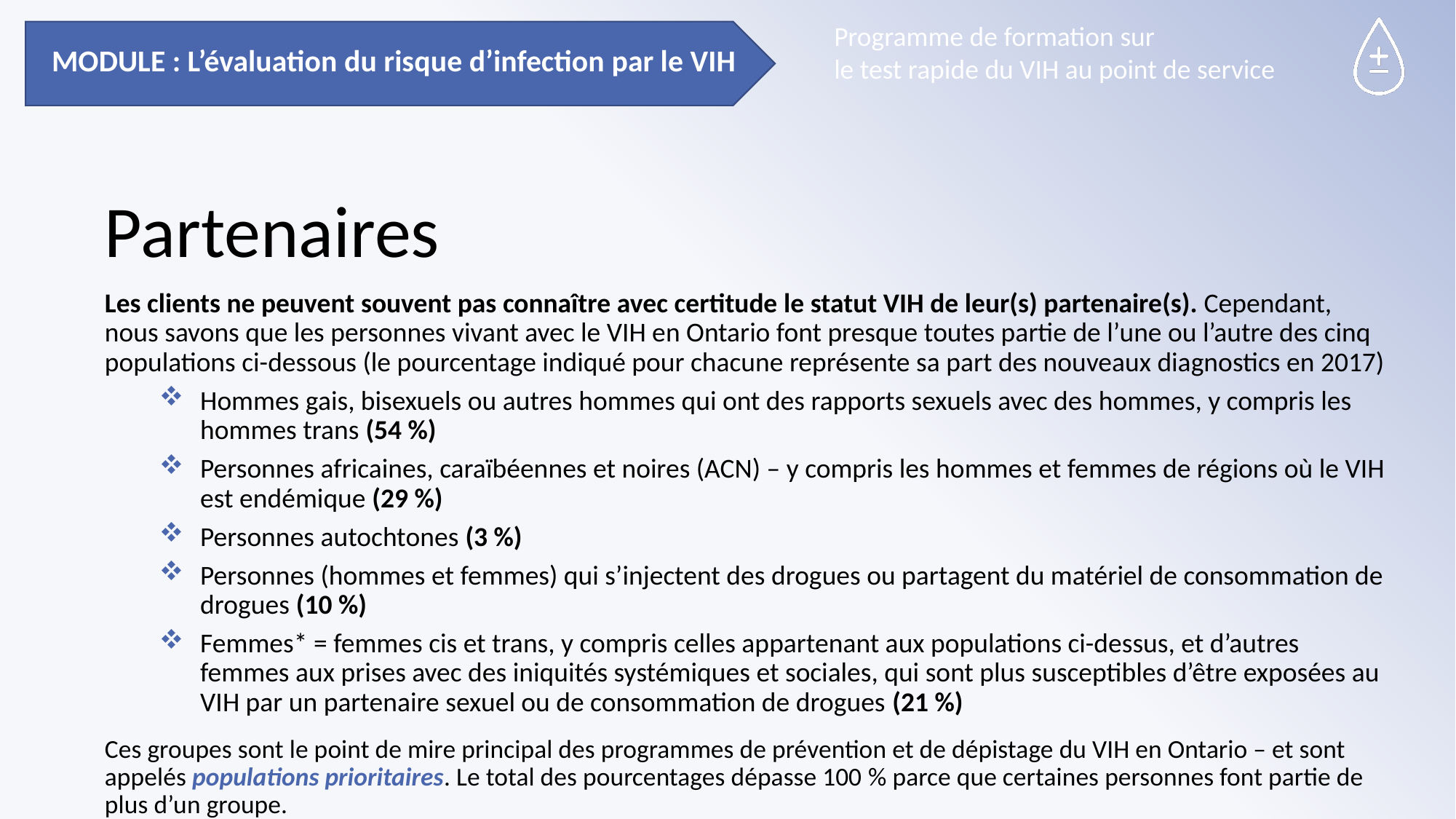

MODULE : L’évaluation du risque d’infection par le VIH
# Partenaires
Les clients ne peuvent souvent pas connaître avec certitude le statut VIH de leur(s) partenaire(s). Cependant, nous savons que les personnes vivant avec le VIH en Ontario font presque toutes partie de l’une ou l’autre des cinq populations ci-dessous (le pourcentage indiqué pour chacune représente sa part des nouveaux diagnostics en 2017)
Hommes gais, bisexuels ou autres hommes qui ont des rapports sexuels avec des hommes, y compris les hommes trans (54 %)
Personnes africaines, caraïbéennes et noires (ACN) – y compris les hommes et femmes de régions où le VIH est endémique (29 %)
Personnes autochtones (3 %)
Personnes (hommes et femmes) qui s’injectent des drogues ou partagent du matériel de consommation de drogues (10 %)
Femmes* = femmes cis et trans, y compris celles appartenant aux populations ci-dessus, et d’autres femmes aux prises avec des iniquités systémiques et sociales, qui sont plus susceptibles d’être exposées au VIH par un partenaire sexuel ou de consommation de drogues (21 %)
Ces groupes sont le point de mire principal des programmes de prévention et de dépistage du VIH en Ontario – et sont appelés populations prioritaires. Le total des pourcentages dépasse 100 % parce que certaines personnes font partie de plus d’un groupe.